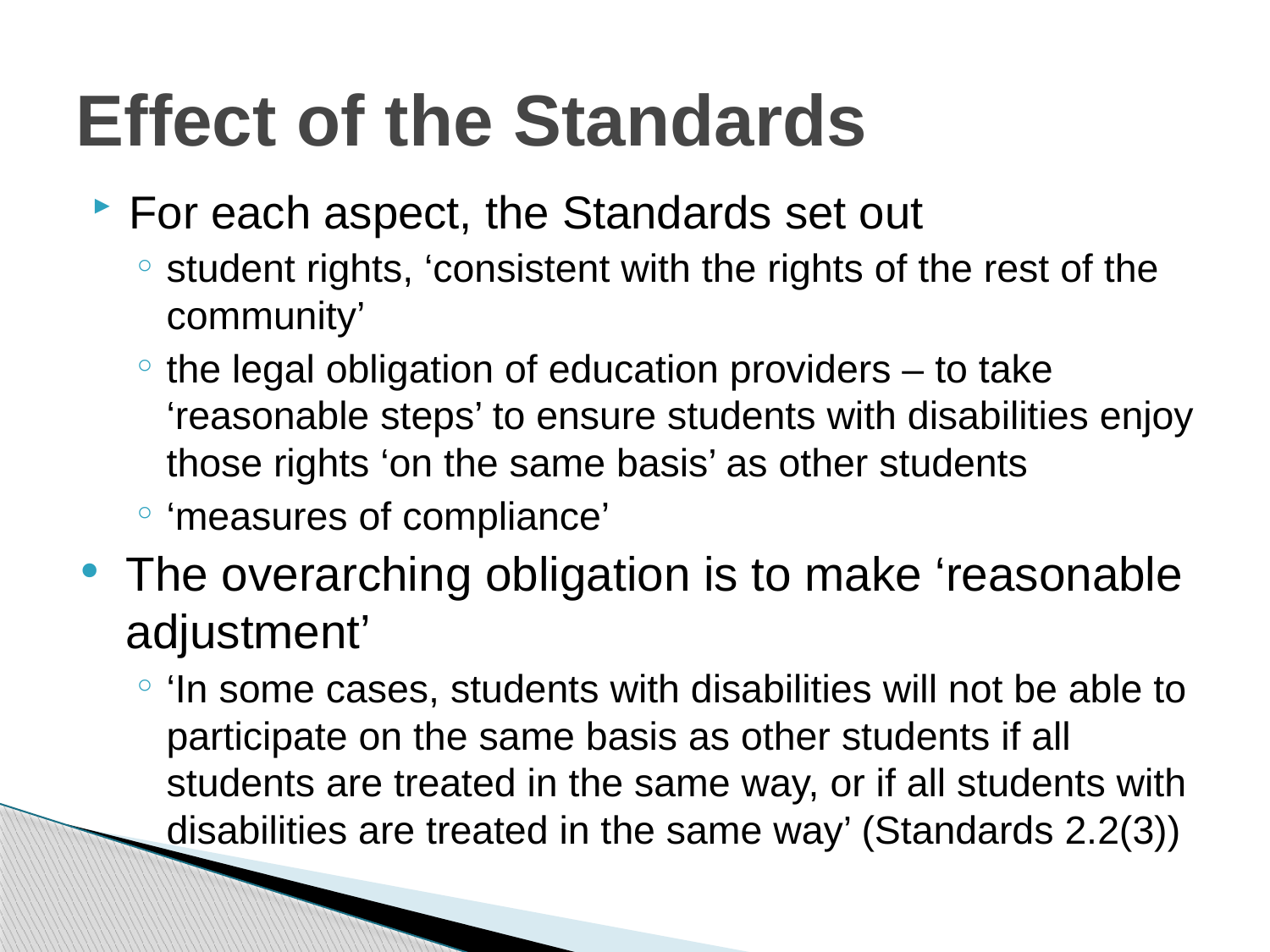

# Effect of the Standards
For each aspect, the Standards set out
student rights, ‘consistent with the rights of the rest of the community’
the legal obligation of education providers – to take ‘reasonable steps’ to ensure students with disabilities enjoy those rights ‘on the same basis’ as other students
‘measures of compliance’
The overarching obligation is to make ‘reasonable adjustment’
‘In some cases, students with disabilities will not be able to participate on the same basis as other students if all students are treated in the same way, or if all students with disabilities are treated in the same way’ (Standards 2.2(3))